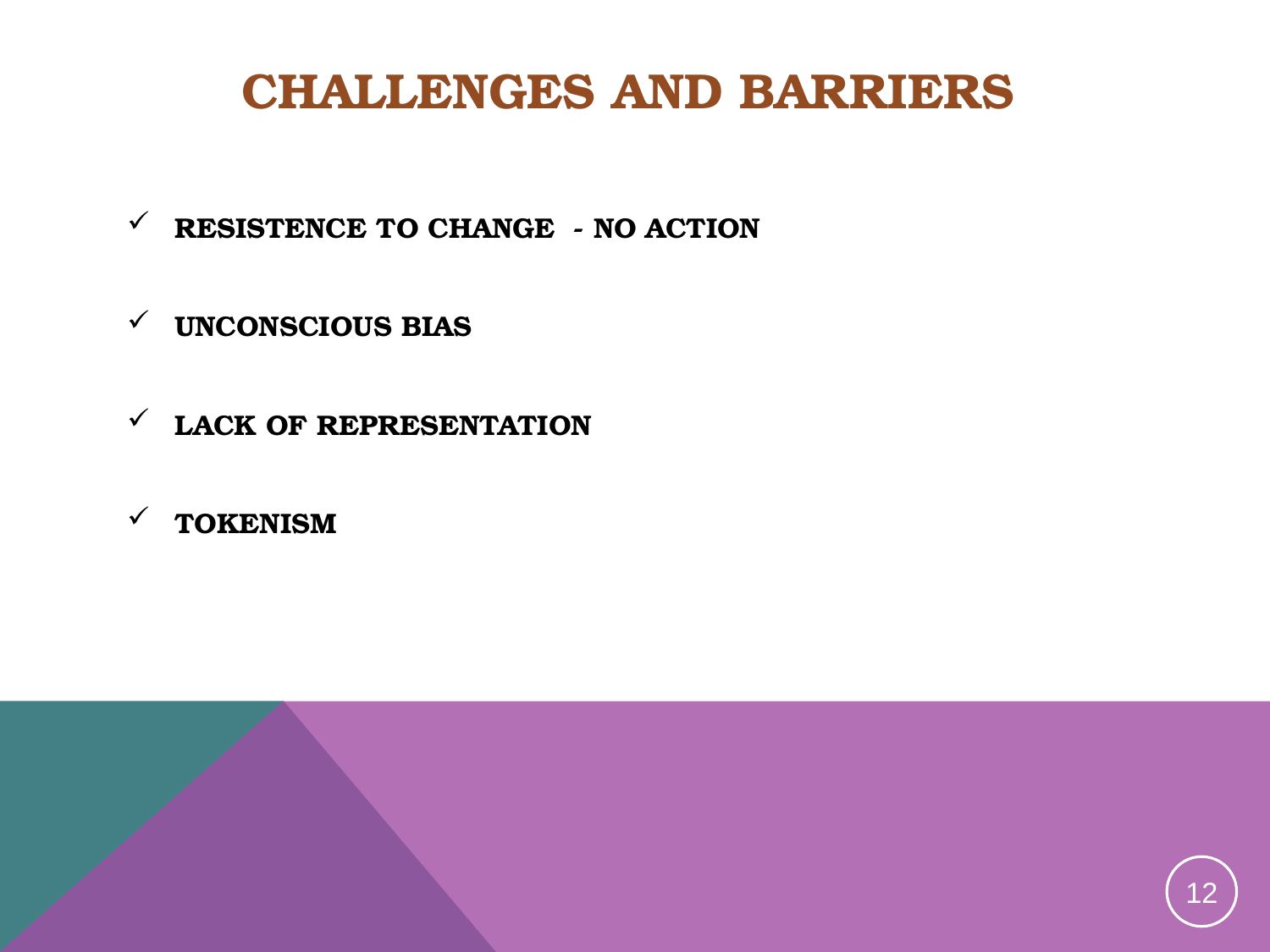

# Challenges and barriers
RESISTENCE TO CHANGE  - NO ACTION
UNCONSCIOUS BIAS
LACK OF REPRESENTATION
TOKENISM
12